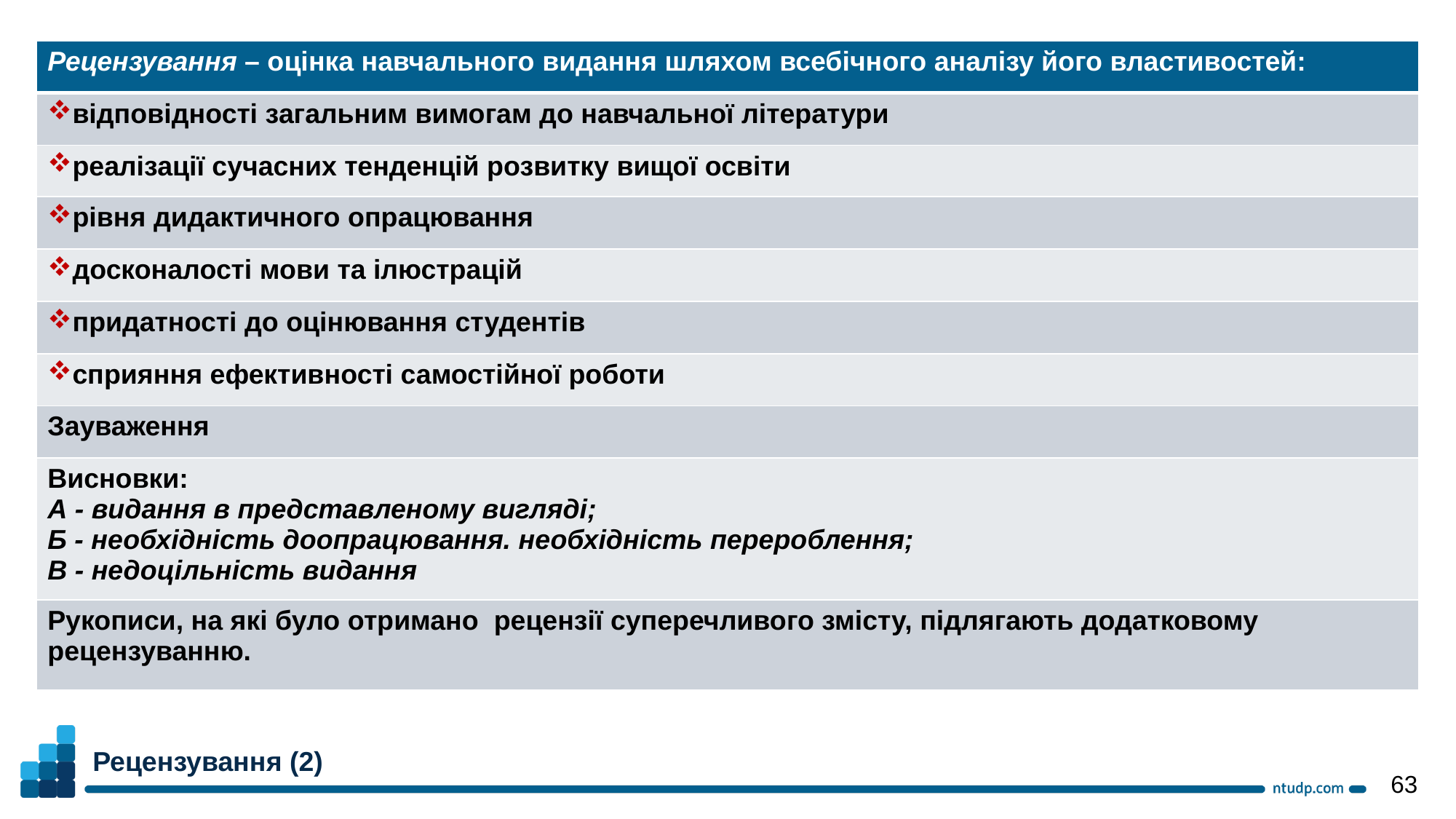

| Рецензування – оцінка навчального видання шляхом всебічного аналізу його властивостей: |
| --- |
| відповідності загальним вимогам до навчальної літератури |
| реалізації сучасних тенденцій розвитку вищої освіти |
| рівня дидактичного опрацювання |
| досконалості мови та ілюстрацій |
| придатності до оцінювання студентів |
| сприяння ефективності самостійної роботи |
| Зауваження |
| Висновки: А - видання в представленому вигляді; Б - необхідність доопрацювання. необхідність перероблення; В - недоцільність видання |
| Рукописи, на які було отримано рецензії суперечливого змісту, підлягають додатковому рецензуванню. |
Рецензування (2)